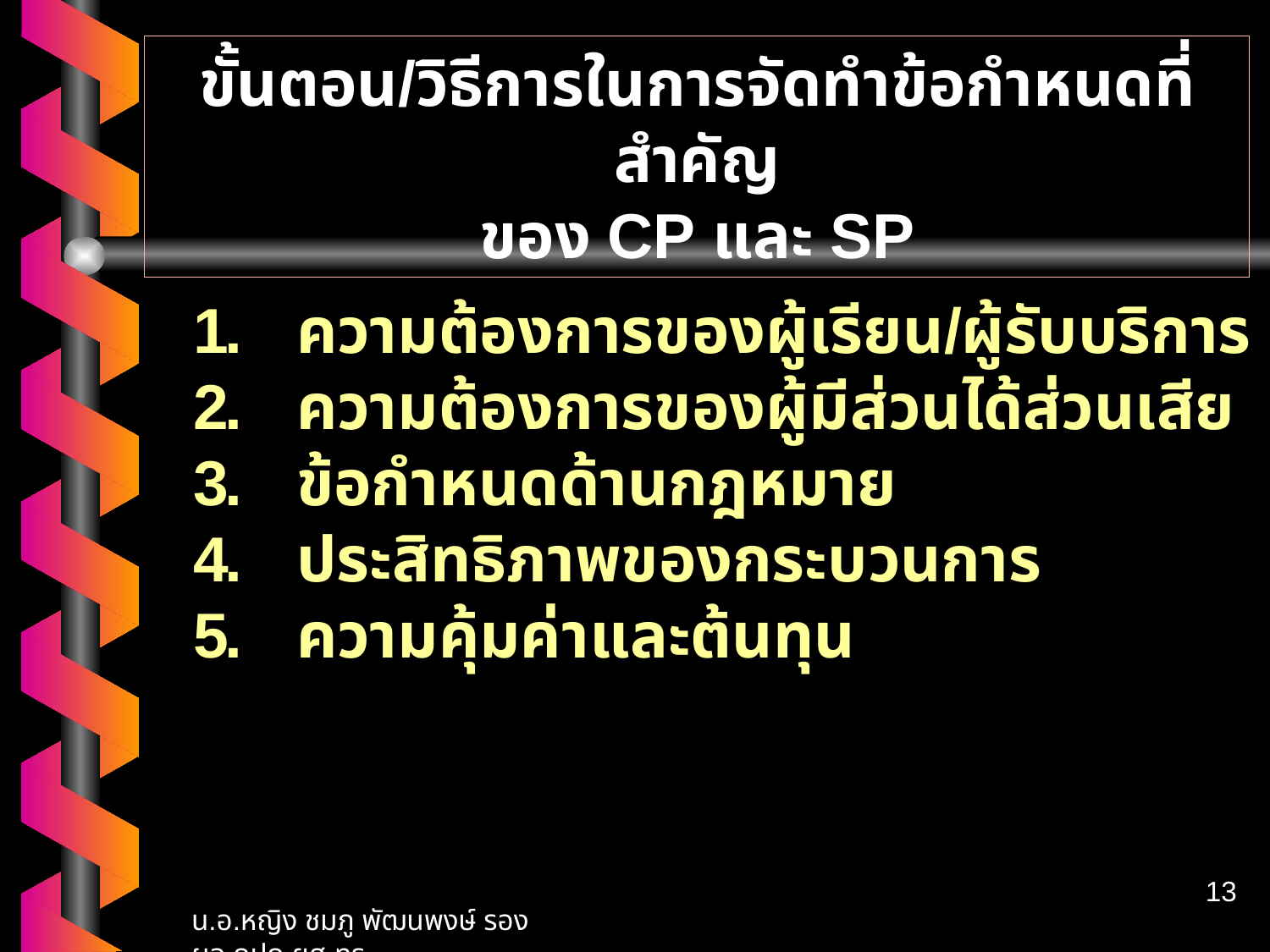

ขั้นตอน/วิธีการในการจัดทำข้อกำหนดที่สำคัญ
ของ CP และ SP
ความต้องการของผู้เรียน/ผู้รับบริการ
ความต้องการของผู้มีส่วนได้ส่วนเสีย
ข้อกำหนดด้านกฎหมาย
ประสิทธิภาพของกระบวนการ
ความคุ้มค่าและต้นทุน
13
น.อ.หญิง ชมภู พัฒนพงษ์ รอง ผอ.กปภ.ยศ.ทร.